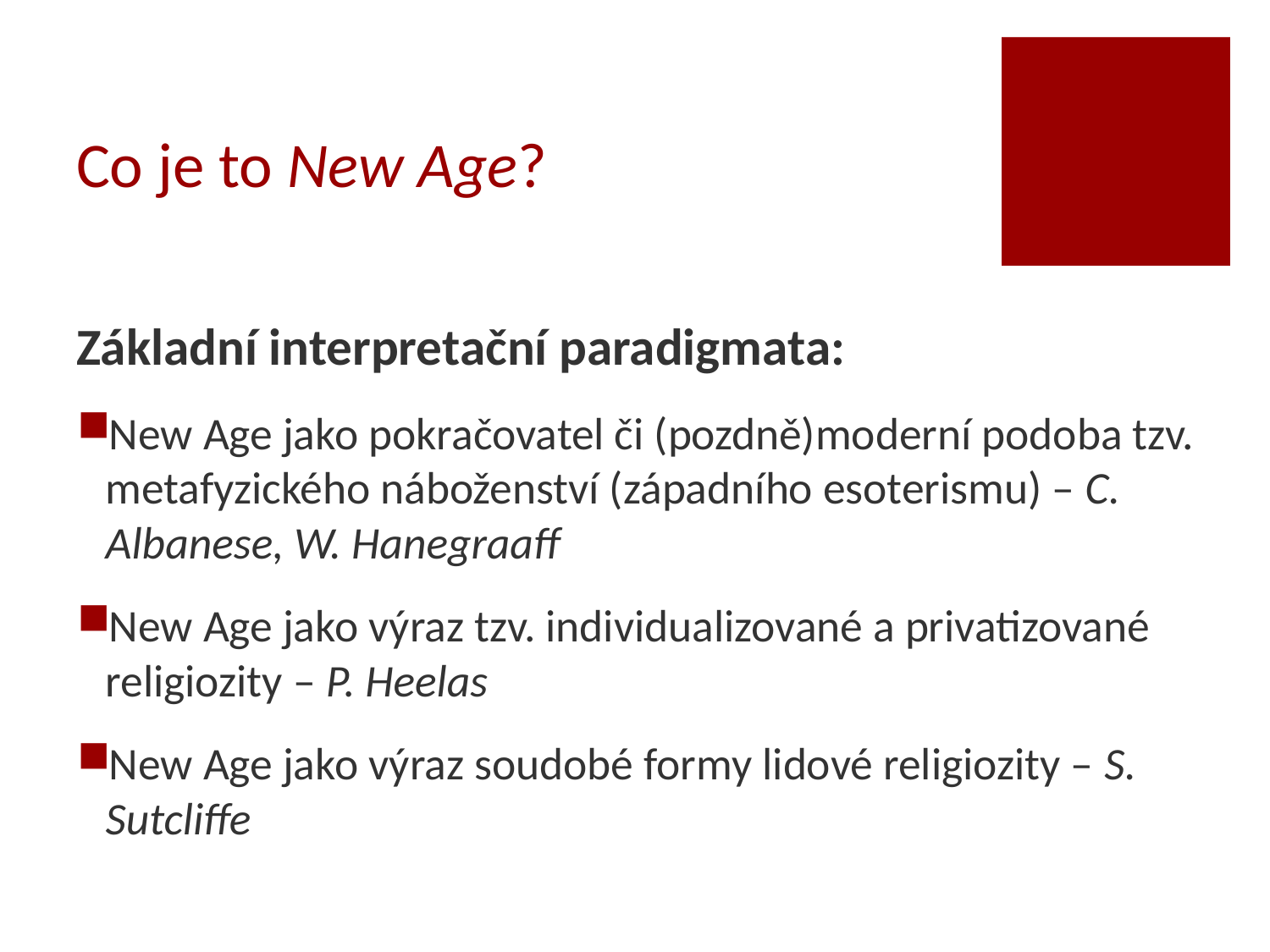

# Co je to New Age?
Základní interpretační paradigmata:
New Age jako pokračovatel či (pozdně)moderní podoba tzv. metafyzického náboženství (západního esoterismu) – C. Albanese, W. Hanegraaff
New Age jako výraz tzv. individualizované a privatizované religiozity – P. Heelas
New Age jako výraz soudobé formy lidové religiozity – S. Sutcliffe